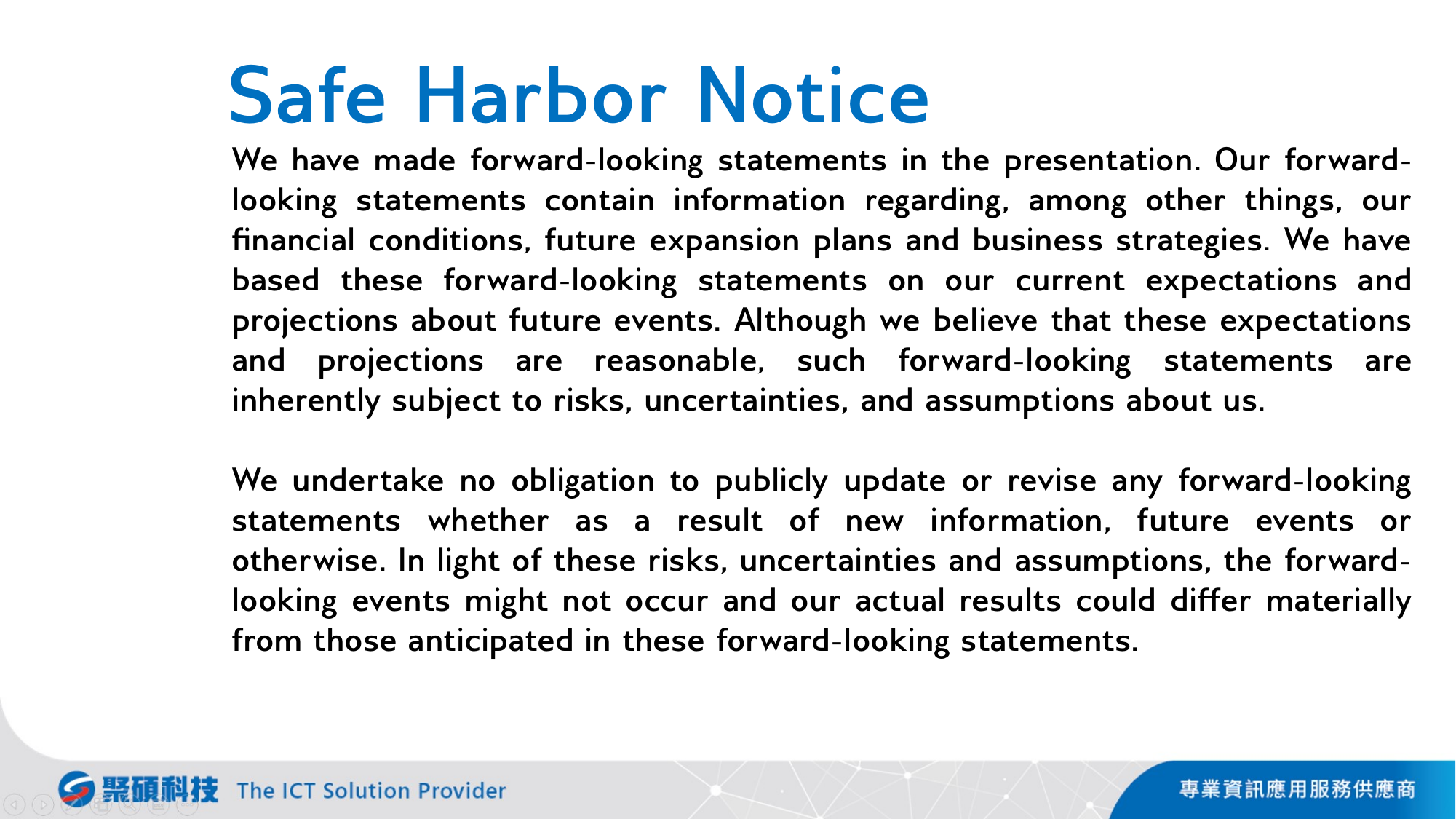

Safe Harbor Notice
We have made forward-looking statements in the presentation. Our forward-looking statements contain information regarding, among other things, our financial conditions, future expansion plans and business strategies. We have based these forward-looking statements on our current expectations and projections about future events. Although we believe that these expectations and projections are reasonable, such forward-looking statements are inherently subject to risks, uncertainties, and assumptions about us.

We undertake no obligation to publicly update or revise any forward-looking statements whether as a result of new information, future events or otherwise. In light of these risks, uncertainties and assumptions, the forward-looking events might not occur and our actual results could differ materially from those anticipated in these forward-looking statements.